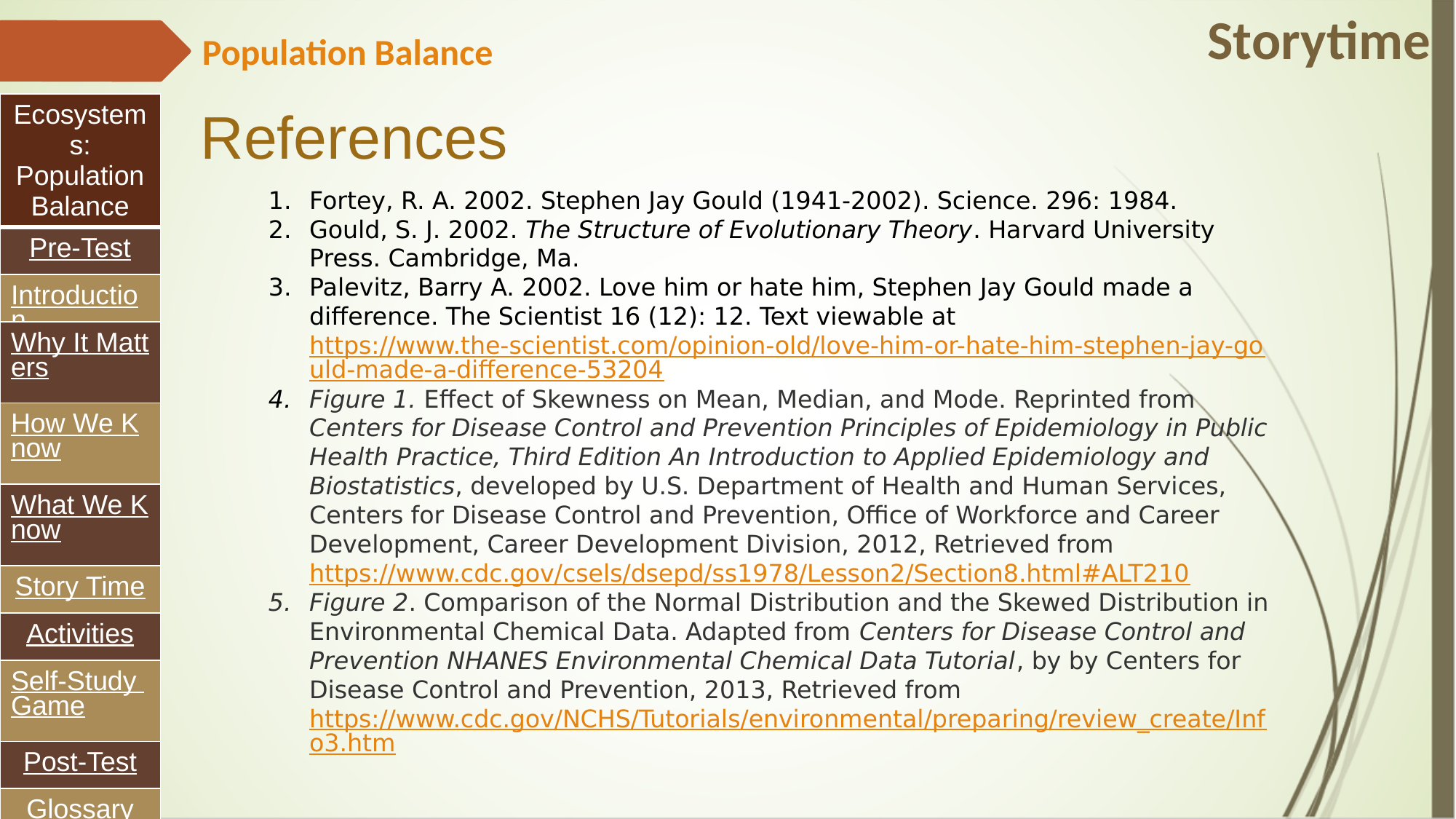

Storytime

Population Balance
| Ecosystems: Population Balance |
| --- |
| Pre-Test |
| Introduction |
| Why It Matters |
| How We Know |
| What We Know |
| Story Time |
| Activities |
| Self-Study Game |
| Post-Test |
| Glossary |
# References
Fortey, R. A. 2002. Stephen Jay Gould (1941-2002). Science. 296: 1984.
Gould, S. J. 2002. The Structure of Evolutionary Theory. Harvard University Press. Cambridge, Ma.
Palevitz, Barry A. 2002. Love him or hate him, Stephen Jay Gould made a difference. The Scientist 16 (12): 12. Text viewable at https://www.the-scientist.com/opinion-old/love-him-or-hate-him-stephen-jay-gould-made-a-difference-53204
Figure 1. Effect of Skewness on Mean, Median, and Mode. Reprinted from Centers for Disease Control and Prevention Principles of Epidemiology in Public Health Practice, Third Edition An Introduction to Applied Epidemiology and Biostatistics, developed by U.S. Department of Health and Human Services, Centers for Disease Control and Prevention, Office of Workforce and Career Development, Career Development Division, 2012, Retrieved from https://www.cdc.gov/csels/dsepd/ss1978/Lesson2/Section8.html#ALT210
Figure 2. Comparison of the Normal Distribution and the Skewed Distribution in Environmental Chemical Data. Adapted from Centers for Disease Control and Prevention NHANES Environmental Chemical Data Tutorial, by by Centers for Disease Control and Prevention, 2013, Retrieved from https://www.cdc.gov/NCHS/Tutorials/environmental/preparing/review_create/Info3.htm